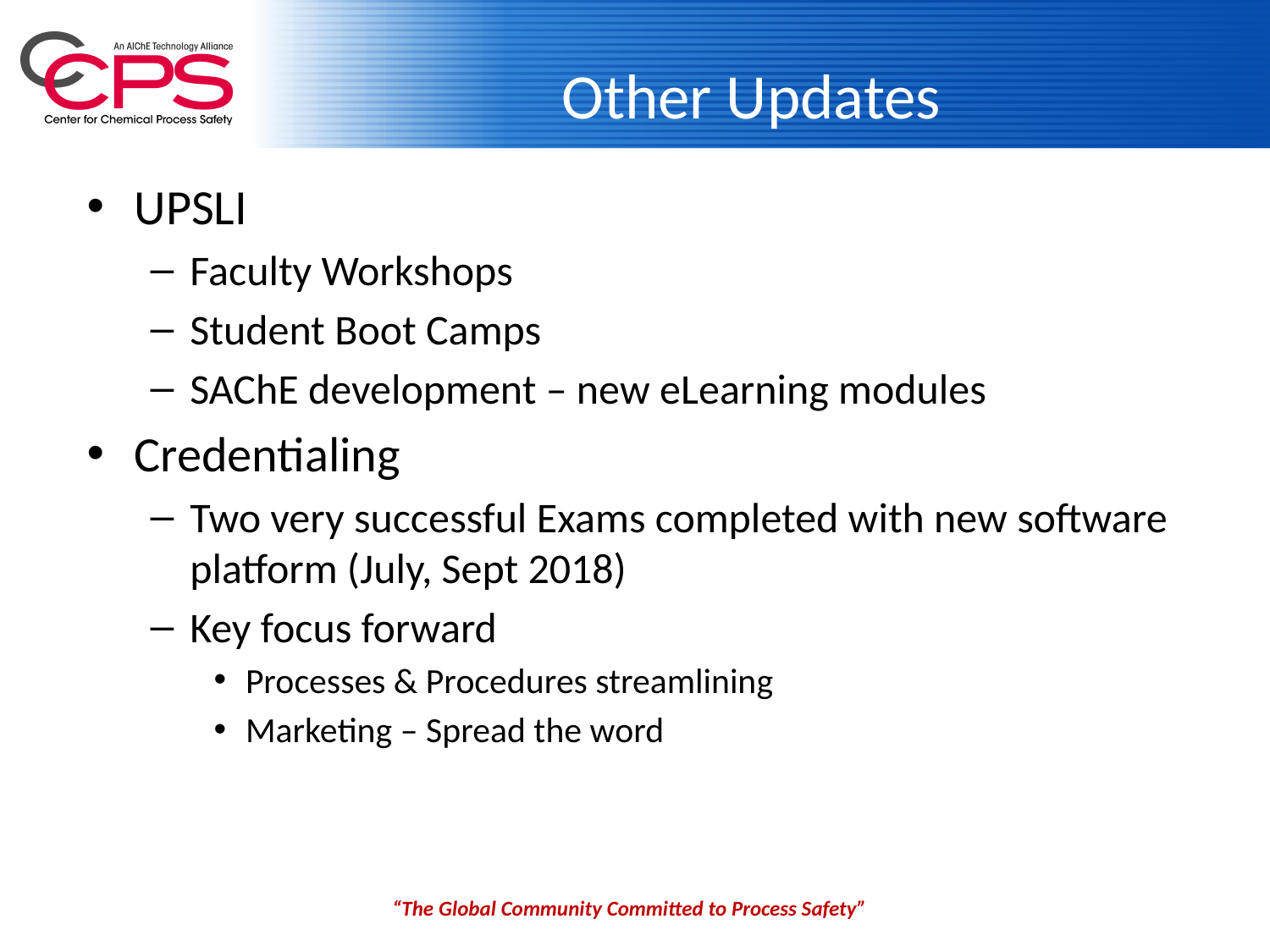

# Other Updates
UPSLI
Faculty Workshops
Student Boot Camps
SAChE development – new eLearning modules
Credentialing
Two very successful Exams completed with new software platform (July, Sept 2018)
Key focus forward
Processes & Procedures streamlining
Marketing – Spread the word
“The Global Community Committed to Process Safety”